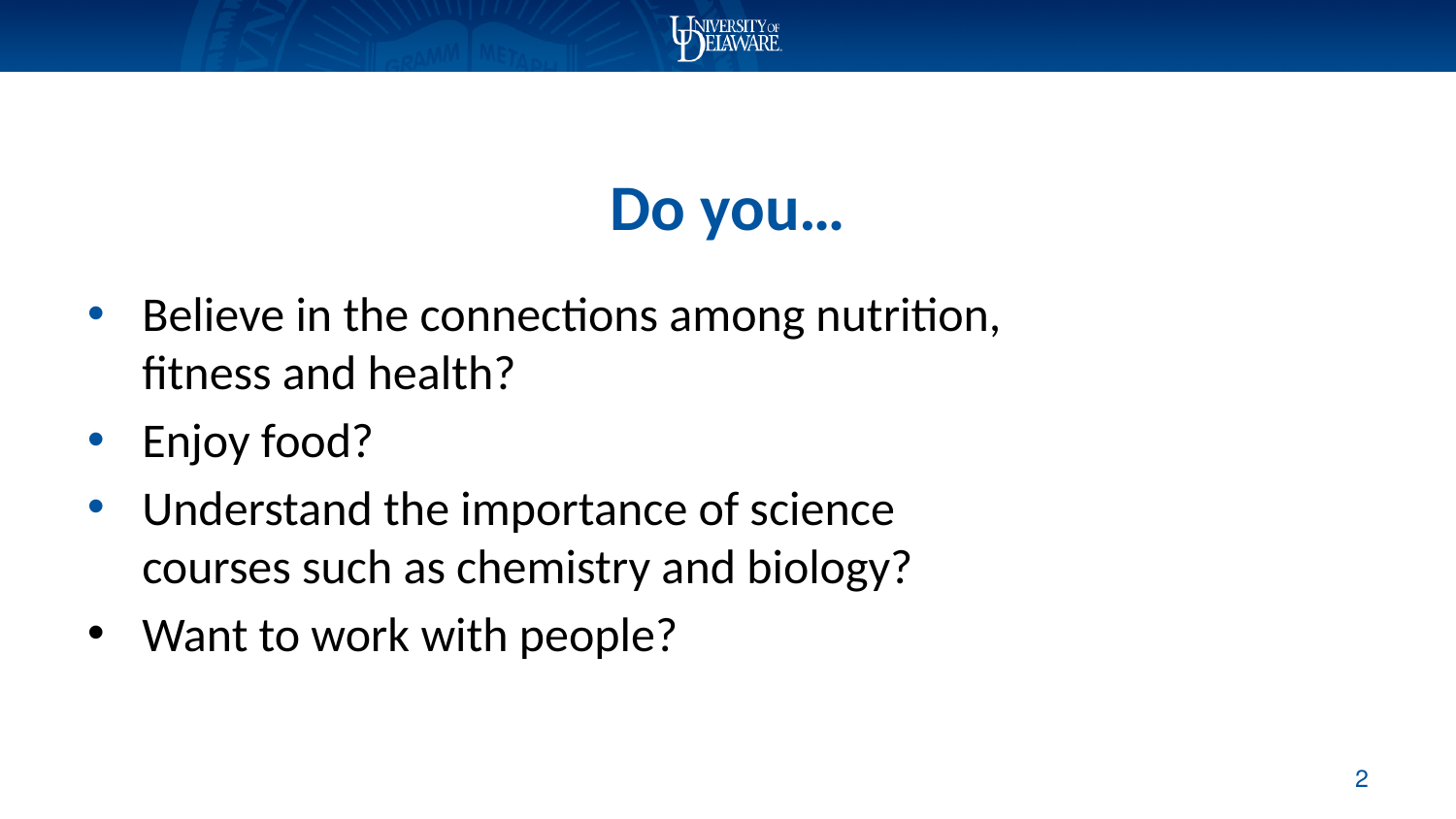

# Do you…
Believe in the connections among nutrition, fitness and health?
Enjoy food?
Understand the importance of science courses such as chemistry and biology?
Want to work with people?

2